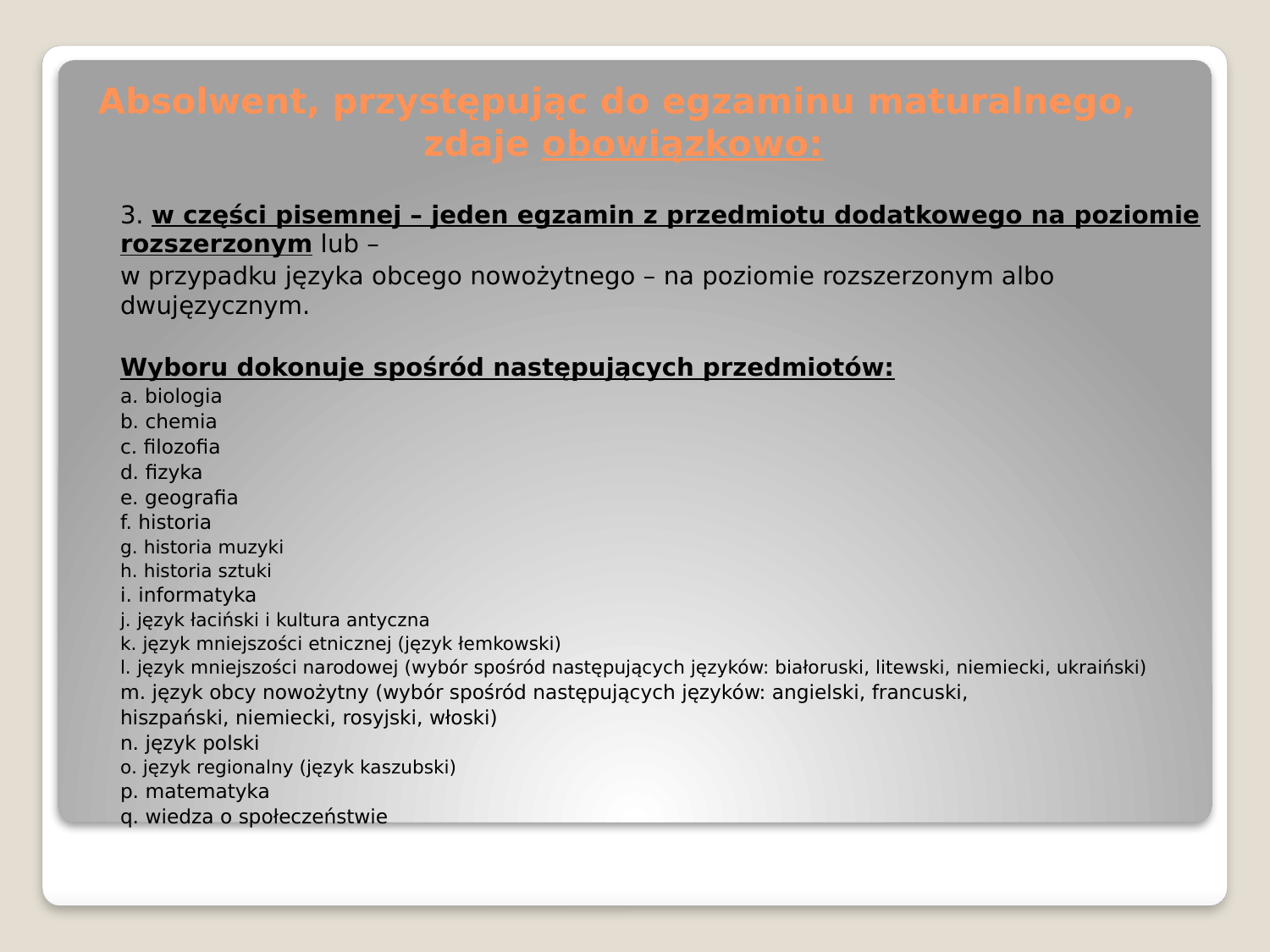

# Absolwent, przystępując do egzaminu maturalnego, zdaje obowiązkowo:
3. w części pisemnej – jeden egzamin z przedmiotu dodatkowego na poziomie rozszerzonym lub –
w przypadku języka obcego nowożytnego – na poziomie rozszerzonym albo dwujęzycznym.

Wyboru dokonuje spośród następujących przedmiotów:
a. biologia
b. chemia
c. filozofia
d. fizyka
e. geografia
f. historia
g. historia muzyki
h. historia sztuki
i. informatyka
j. język łaciński i kultura antyczna
k. język mniejszości etnicznej (język łemkowski)
l. język mniejszości narodowej (wybór spośród następujących języków: białoruski, litewski, niemiecki, ukraiński)
m. język obcy nowożytny (wybór spośród następujących języków: angielski, francuski,
hiszpański, niemiecki, rosyjski, włoski)
n. język polski
o. język regionalny (język kaszubski)
p. matematyka
q. wiedza o społeczeństwie